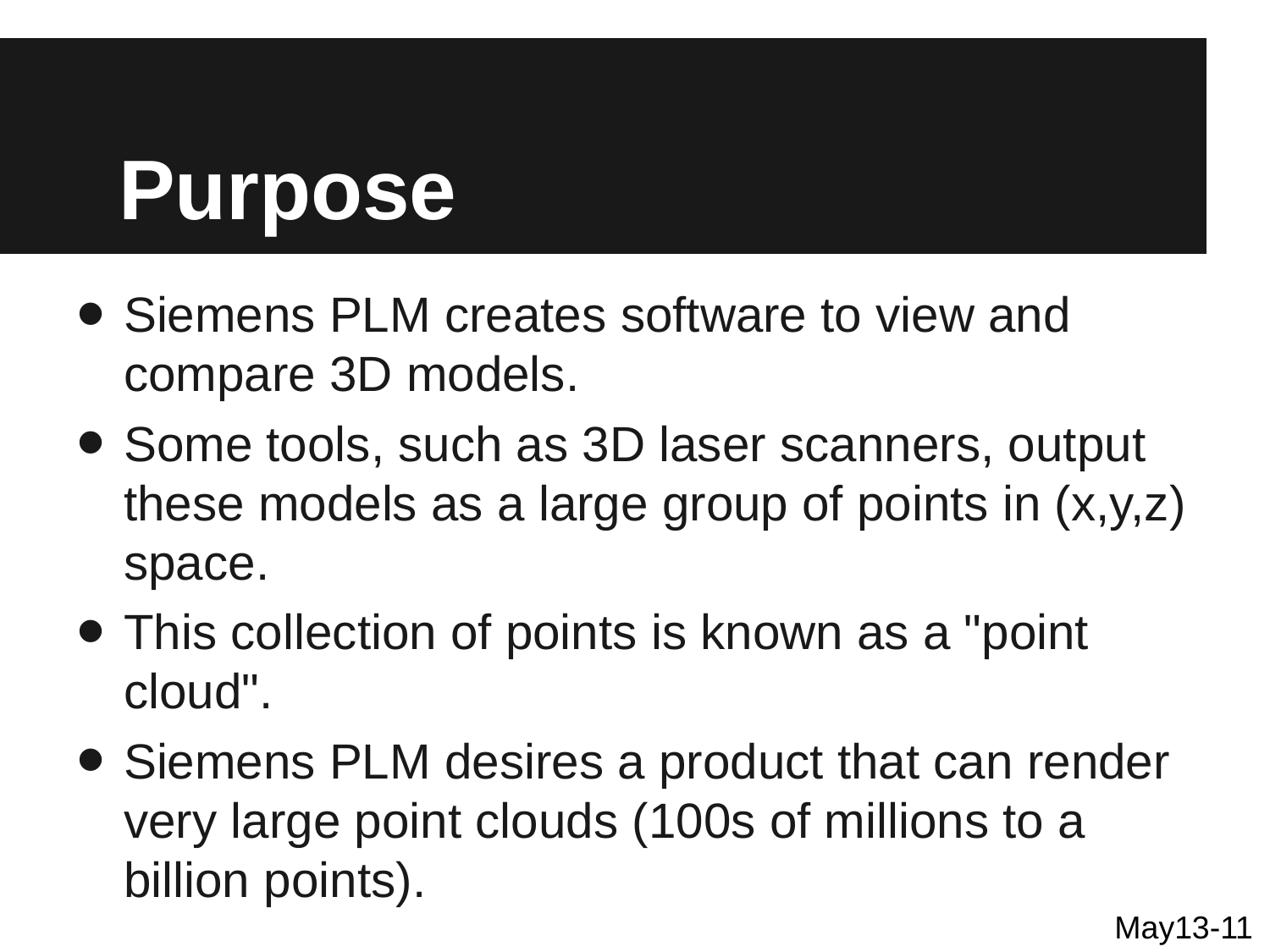

# Purpose
Siemens PLM creates software to view and compare 3D models.
Some tools, such as 3D laser scanners, output these models as a large group of points in (x,y,z) space.
This collection of points is known as a "point cloud".
Siemens PLM desires a product that can render very large point clouds (100s of millions to a billion points).
May13-11